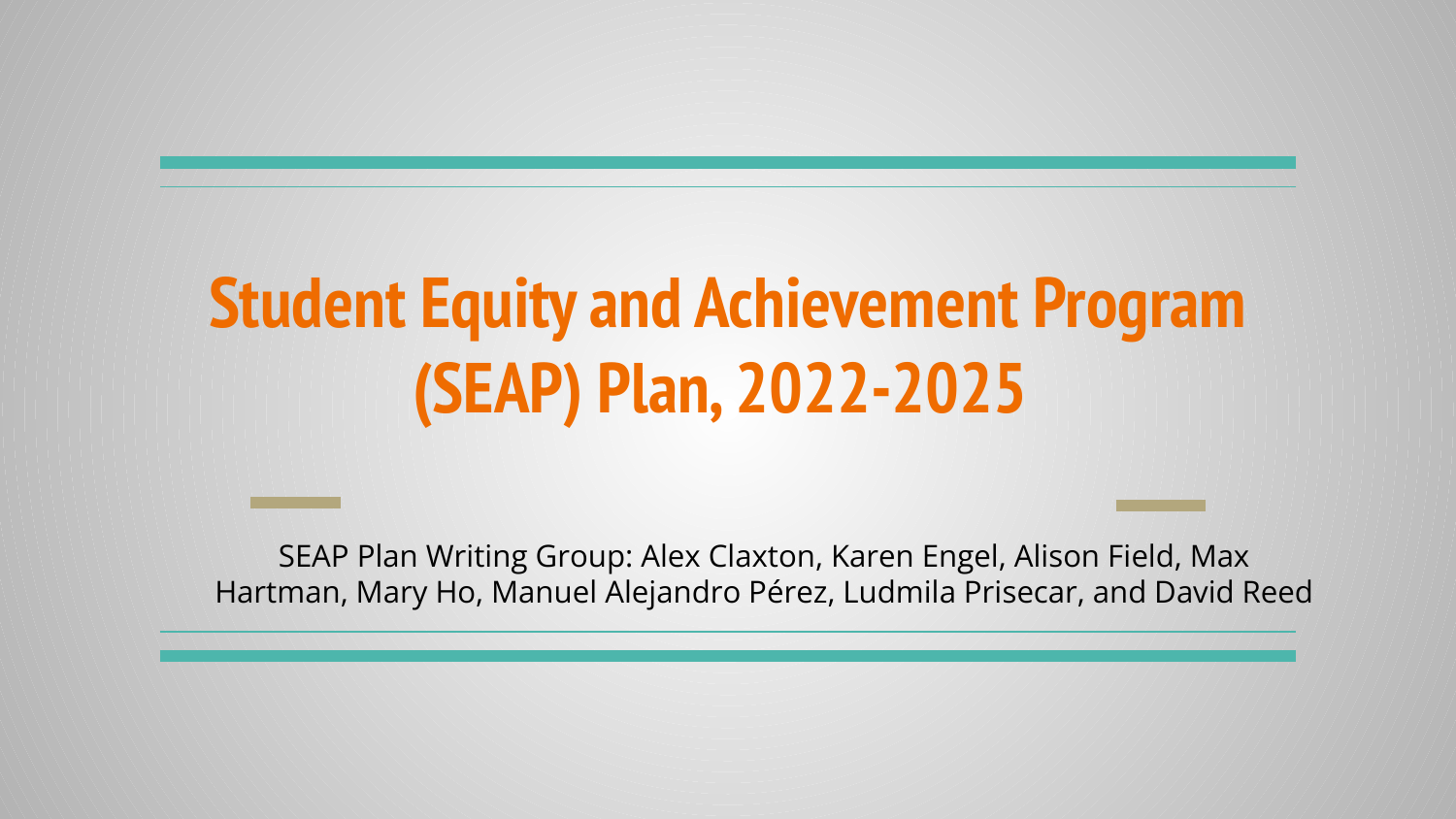

# Student Equity and Achievement Program (SEAP) Plan, 2022-2025
SEAP Plan Writing Group: Alex Claxton, Karen Engel, Alison Field, Max Hartman, Mary Ho, Manuel Alejandro Pérez, Ludmila Prisecar, and David Reed